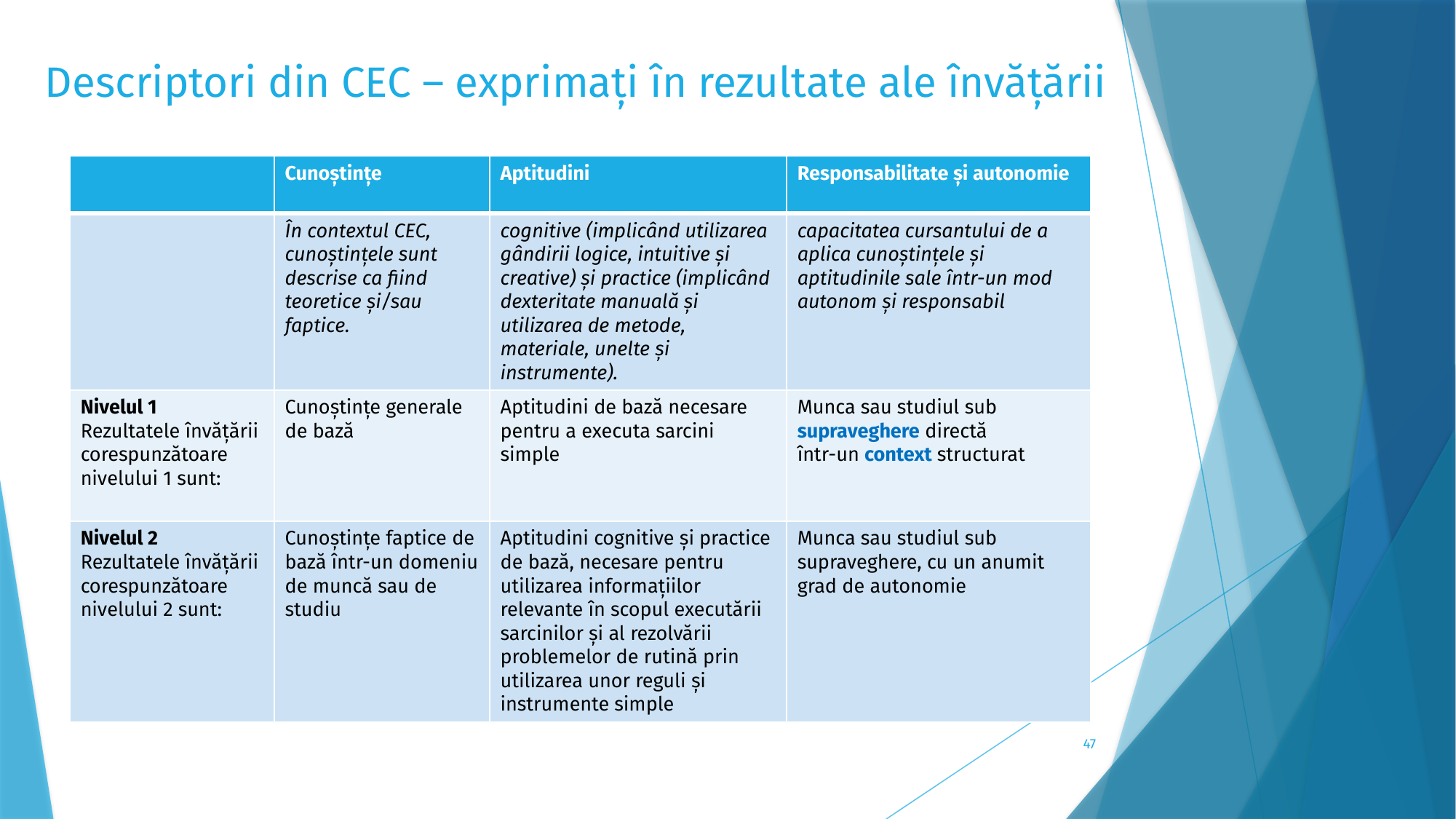

# Descriptori din CEC – exprimați în rezultate ale învățării
|  | Cunoștințe | Aptitudini | Responsabilitate și autonomie |
| --- | --- | --- | --- |
|  | În contextul CEC, cunoștințele sunt descrise ca fiind teoretice și/sau faptice. | cognitive (implicând utilizarea gândirii logice, intuitive și creative) și practice (implicând dexteritate manuală și utilizarea de metode, materiale, unelte și instrumente). | capacitatea cursantului de a aplica cunoștințele și aptitudinile sale într-un mod autonom și responsabil |
| Nivelul 1 Rezultatele învățării corespunzătoare nivelului 1 sunt: | Cunoștințe generale de bază | Aptitudini de bază necesare pentru a executa sarcini simple | Munca sau studiul sub supraveghere directă într-un context structurat |
| Nivelul 2 Rezultatele învățării corespunzătoare nivelului 2 sunt: | Cunoștințe faptice de bază într-un domeniu de muncă sau de studiu | Aptitudini cognitive și practice de bază, necesare pentru utilizarea informațiilor relevante în scopul executării sarcinilor și al rezolvării problemelor de rutină prin utilizarea unor reguli și instrumente simple | Munca sau studiul sub supraveghere, cu un anumit grad de autonomie |
47